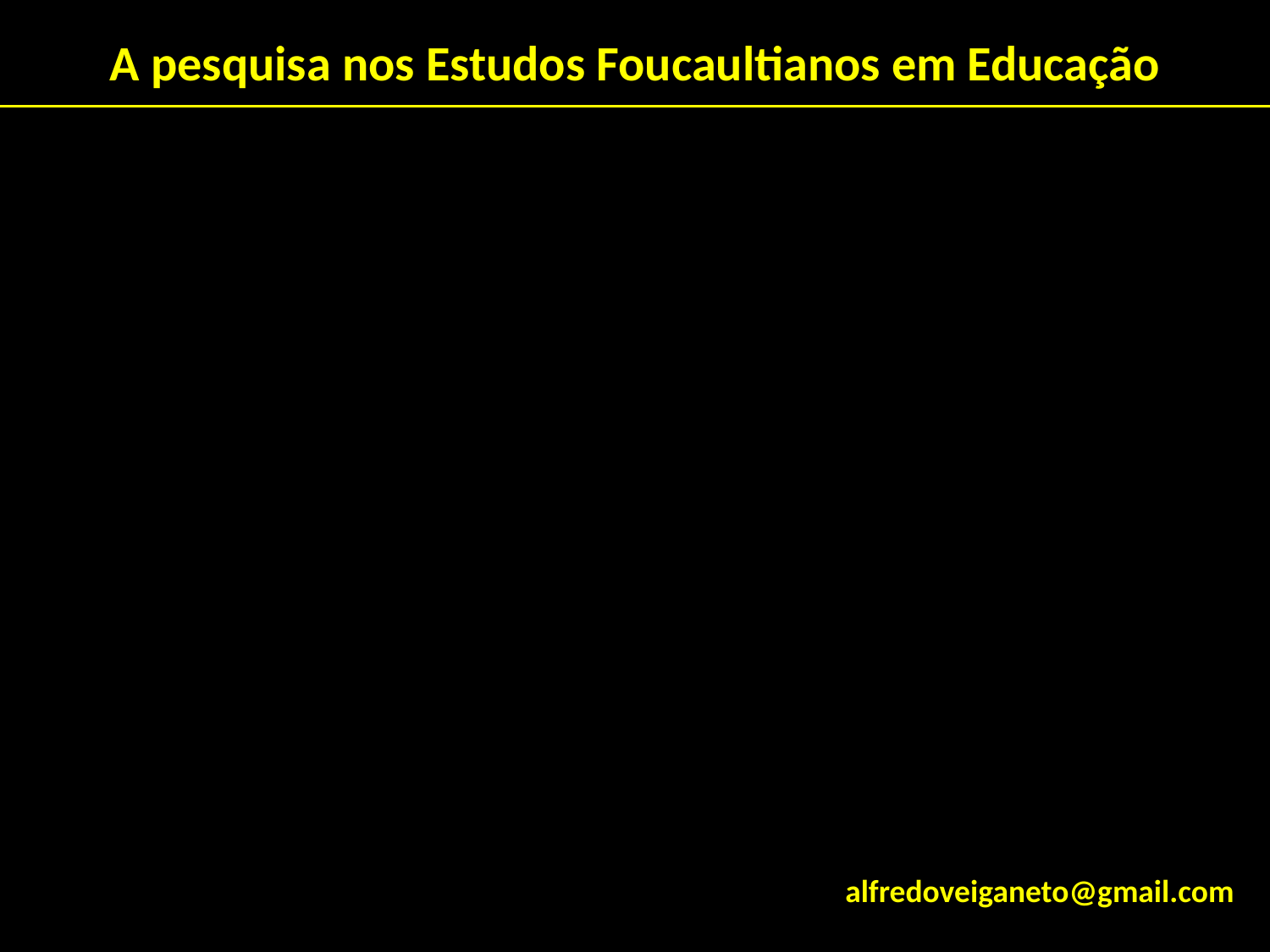

# A pesquisa nos Estudos Foucaultianos em Educação

alfredoveiganeto@gmail.com